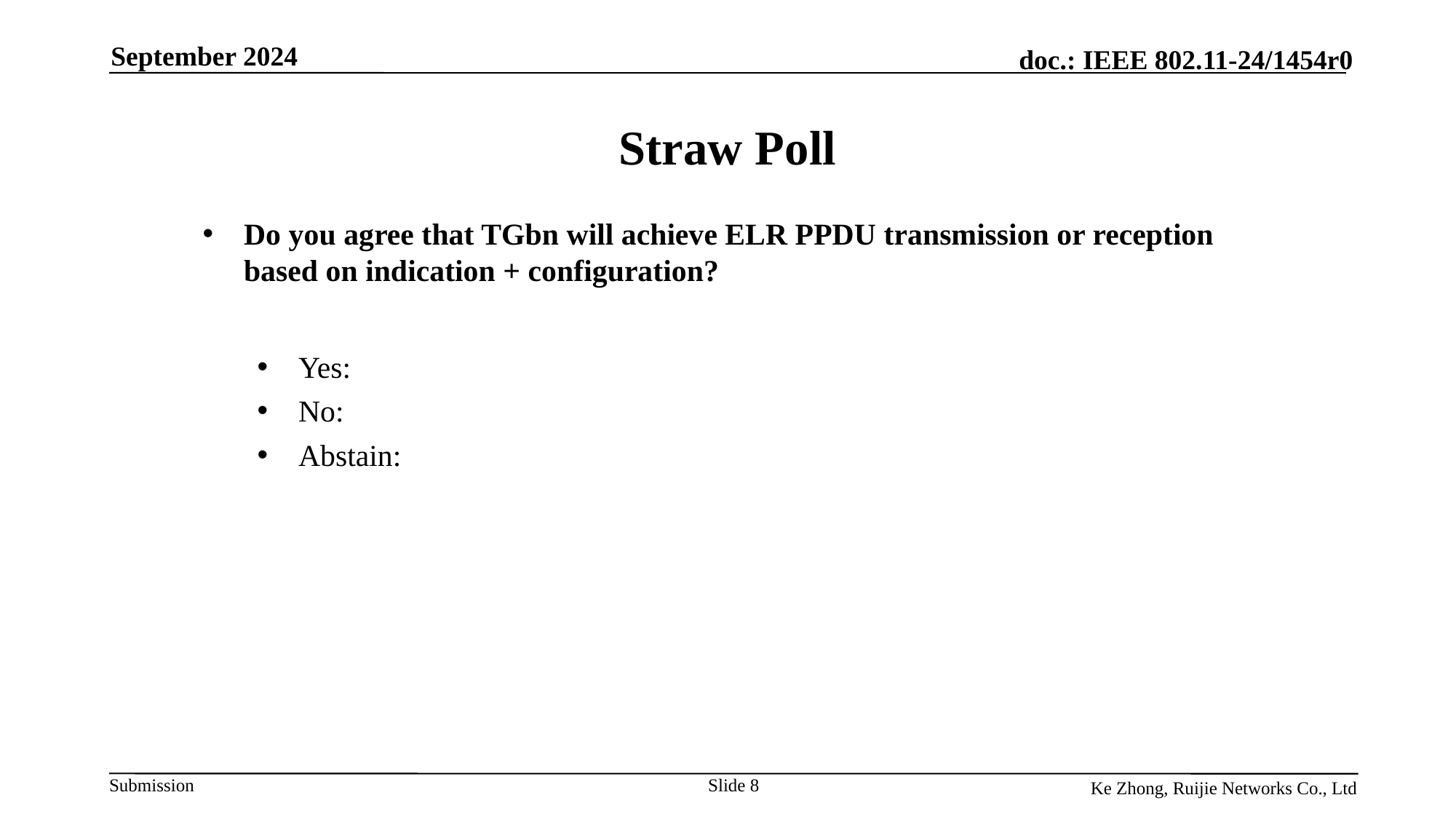

September 2024
Straw Poll
Do you agree that TGbn will achieve ELR PPDU transmission or reception based on indication + configuration?

Yes:
No:
Abstain:

Ke Zhong, Ruijie Networks Co., Ltd
Slide 8